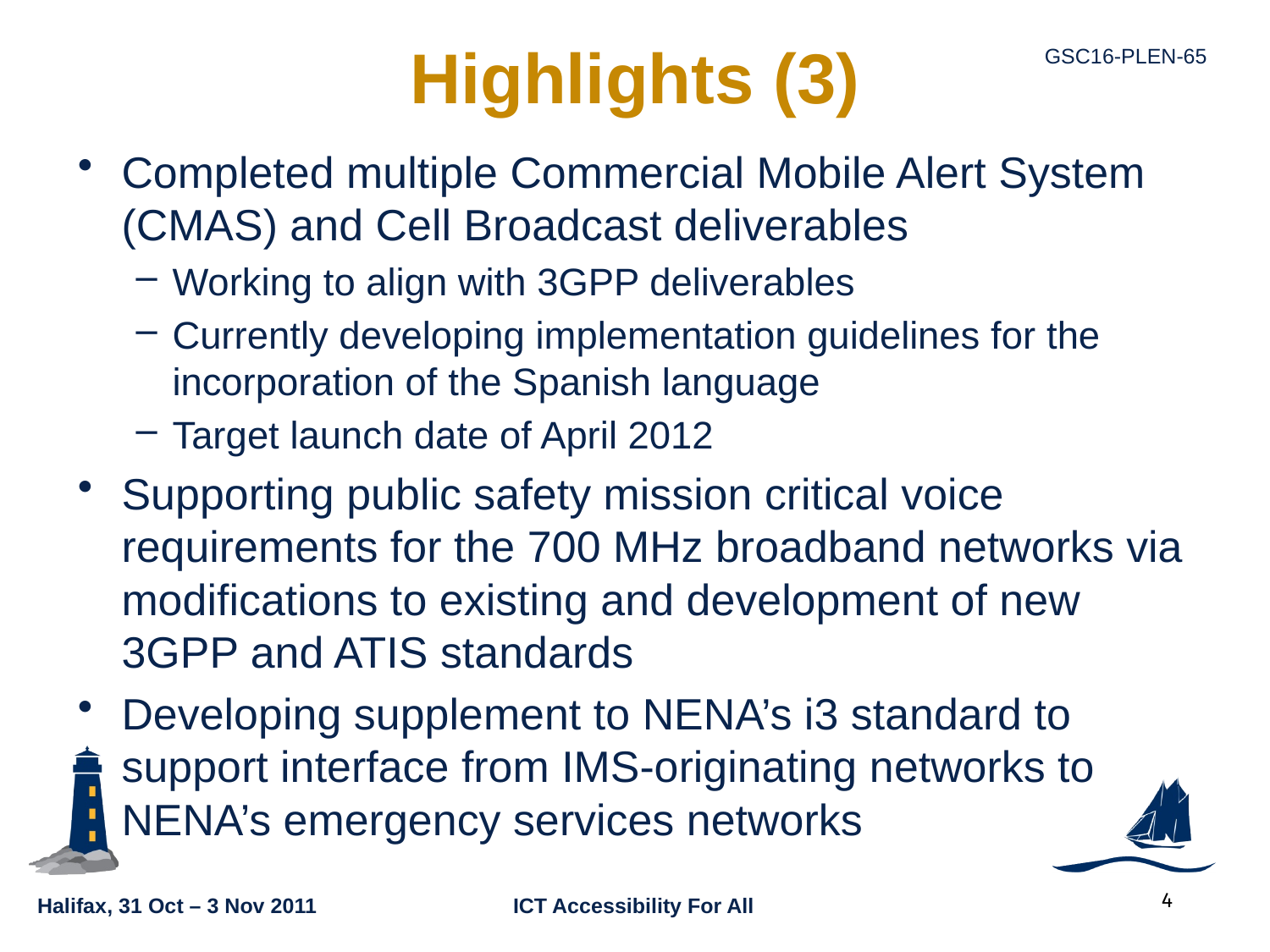

# Highlights (3)
Completed multiple Commercial Mobile Alert System (CMAS) and Cell Broadcast deliverables
Working to align with 3GPP deliverables
Currently developing implementation guidelines for the incorporation of the Spanish language
Target launch date of April 2012
Supporting public safety mission critical voice requirements for the 700 MHz broadband networks via modifications to existing and development of new 3GPP and ATIS standards
Developing supplement to NENA’s i3 standard to support interface from IMS-originating networks to NENA’s emergency services networks

4